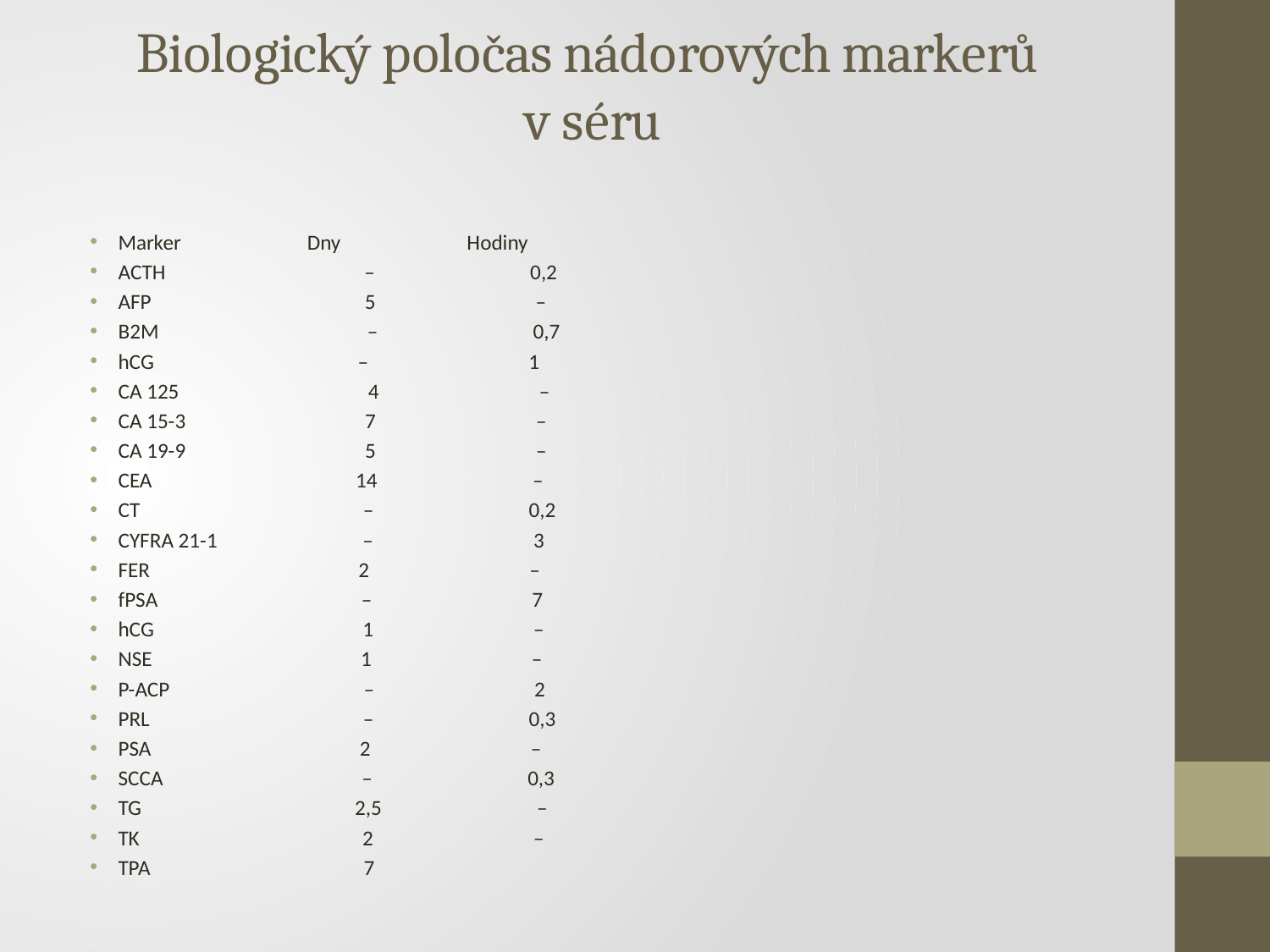

# Biologický poločas nádorových markerů v séru
Marker                          Dny                          Hodiny
ACTH                                         –                                0,2
AFP                                            5                                 –
B2M                                           –                                0,7
hCG                                          –                                 1
CA 125                                       4                                 –
CA 15-3                                     7                                 –
CA 19-9                                     5                                 –
CEA                                          14                                –
CT                                              –                                0,2
CYFRA 21-1                              –                                 3
FER                                           2                                 –
fPSA                                          –                                 7
hCG                                           1                                 –
NSE                                           1                                 –
P-ACP                                        –                                 2
PRL                                            –                                0,3
PSA                                           2                                 –
SCCA                                         –                                0,3
TG                                            2,5                                –
TK                                              2                                 –
TPA                                            7